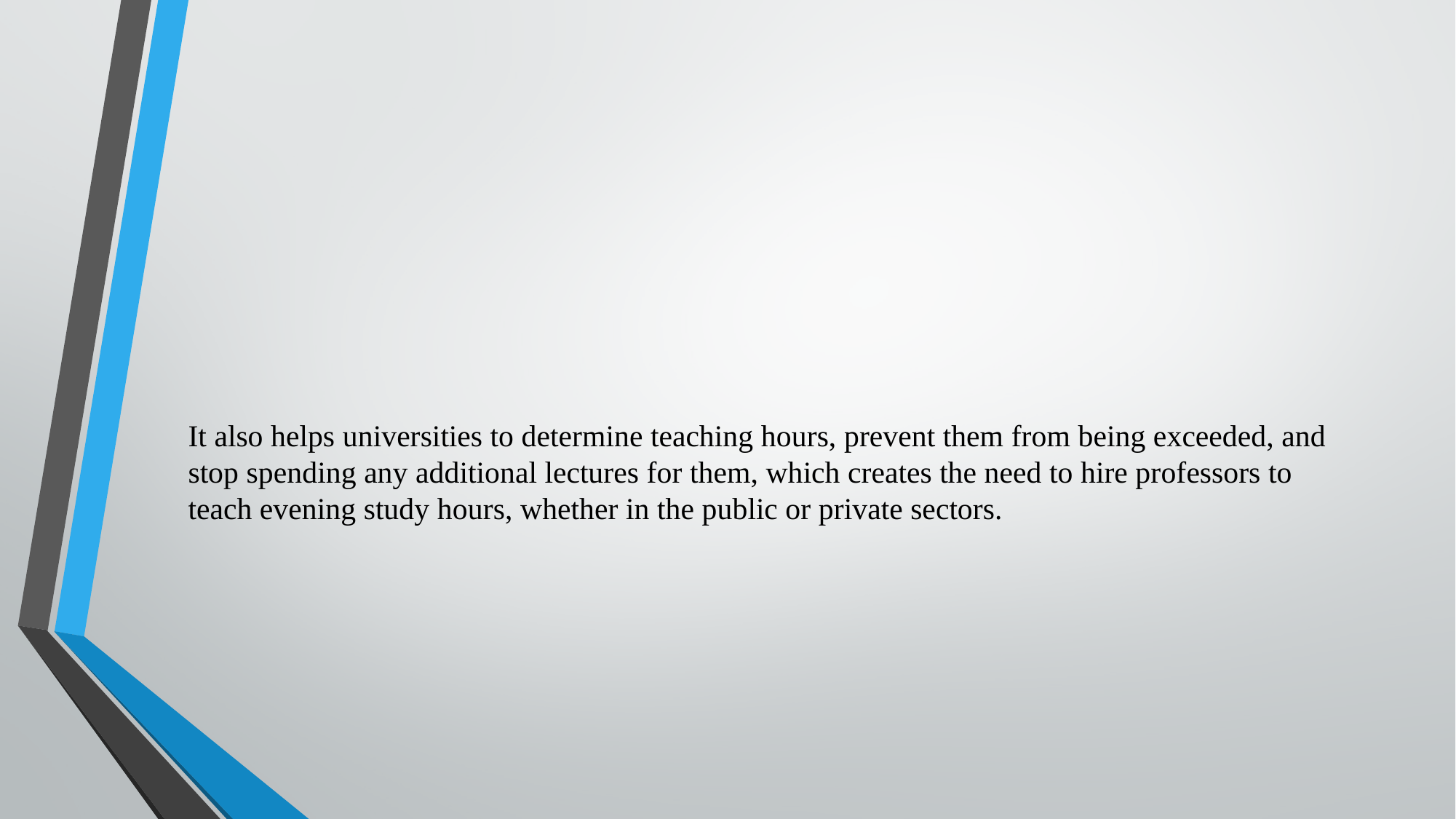

#
It also helps universities to determine teaching hours, prevent them from being exceeded, and stop spending any additional lectures for them, which creates the need to hire professors to teach evening study hours, whether in the public or private sectors.